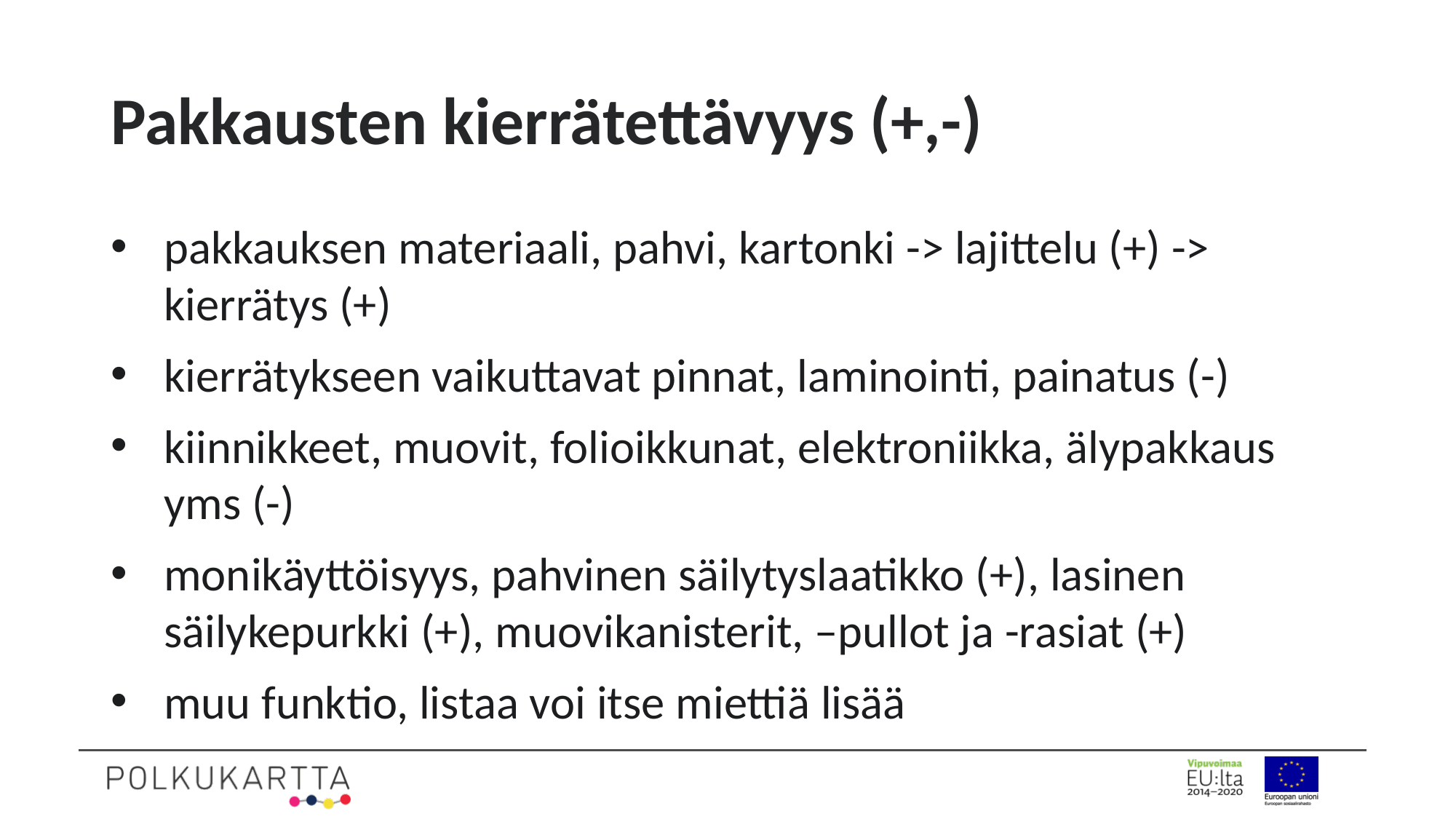

# Pakkausten kierrätettävyys (+,-)
pakkauksen materiaali, pahvi, kartonki -> lajittelu (+) -> kierrätys (+)
kierrätykseen vaikuttavat pinnat, laminointi, painatus (-)
kiinnikkeet, muovit, folioikkunat, elektroniikka, älypakkaus yms (-)
monikäyttöisyys, pahvinen säilytyslaatikko (+), lasinen säilykepurkki (+), muovikanisterit, –pullot ja -rasiat (+)
muu funktio, listaa voi itse miettiä lisää